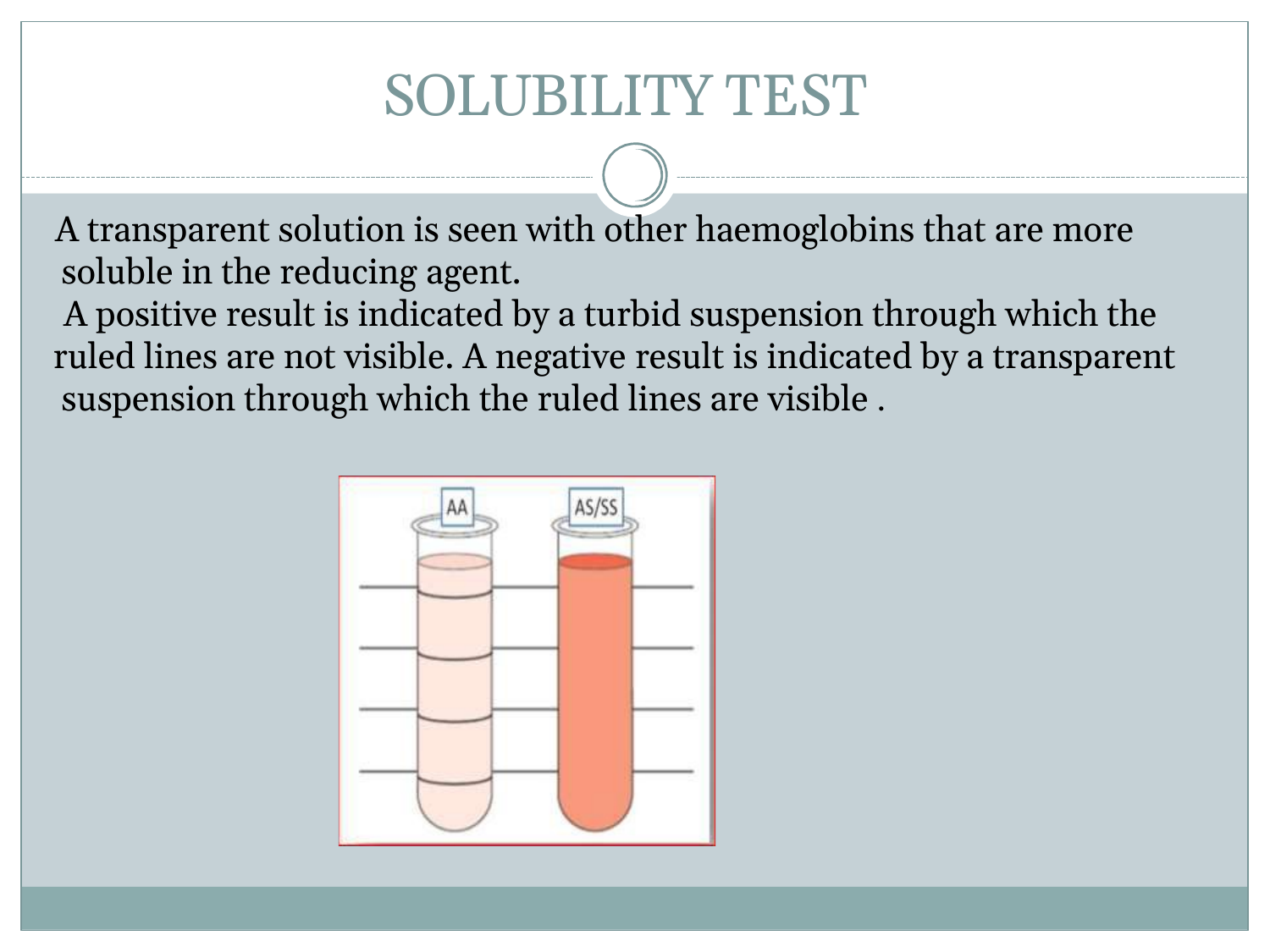

# SOLUBILITY TEST
A transparent solution is seen with other haemoglobins that are more  soluble in the reducing agent.
A positive result is indicated by a turbid suspension through which the  ruled lines are not visible. A negative result is indicated by a transparent  suspension through which the ruled lines are visible .